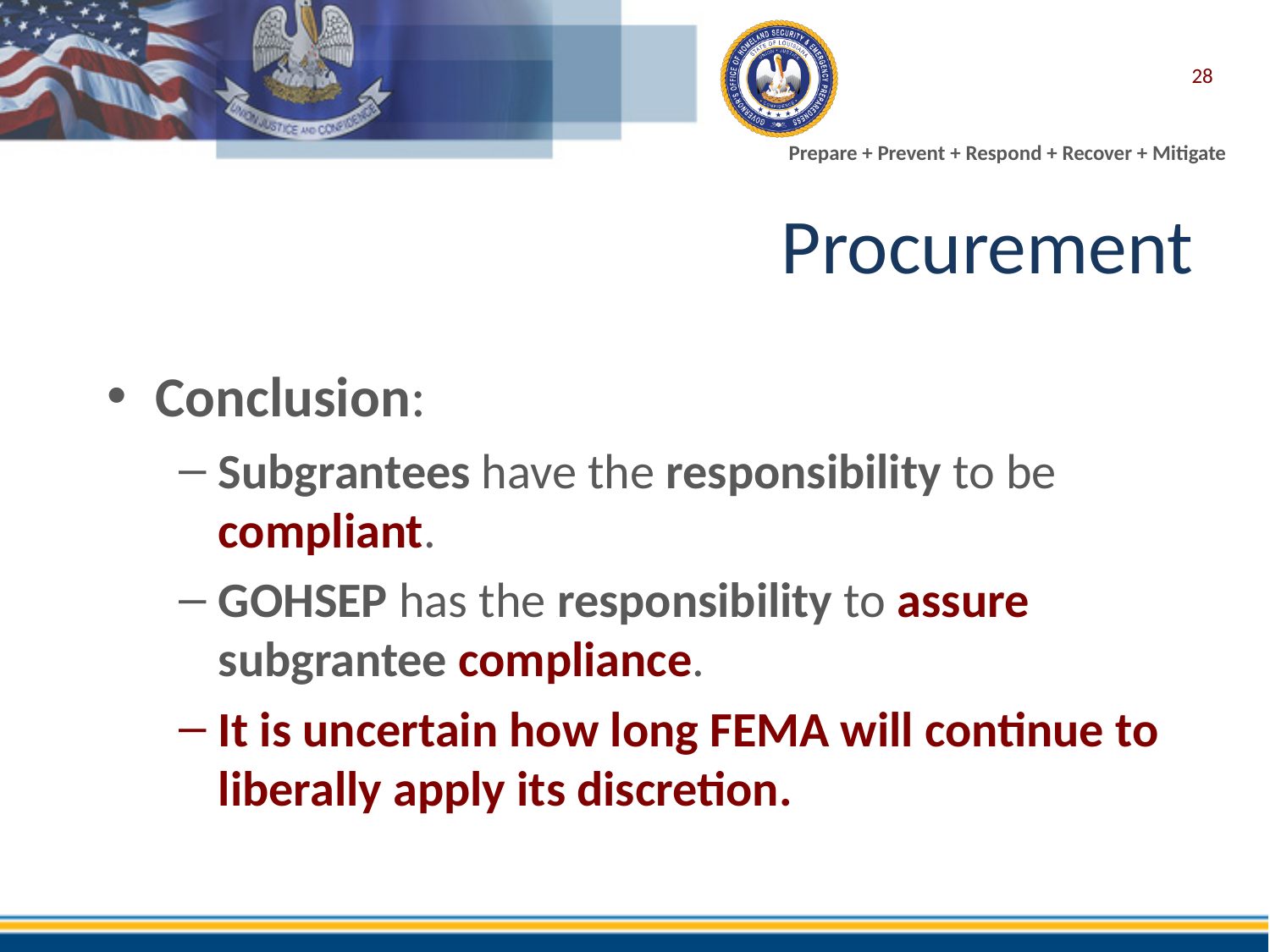

28
# Procurement
Conclusion:
Subgrantees have the responsibility to be compliant.
GOHSEP has the responsibility to assure  subgrantee compliance.
It is uncertain how long FEMA will continue to liberally apply its discretion.